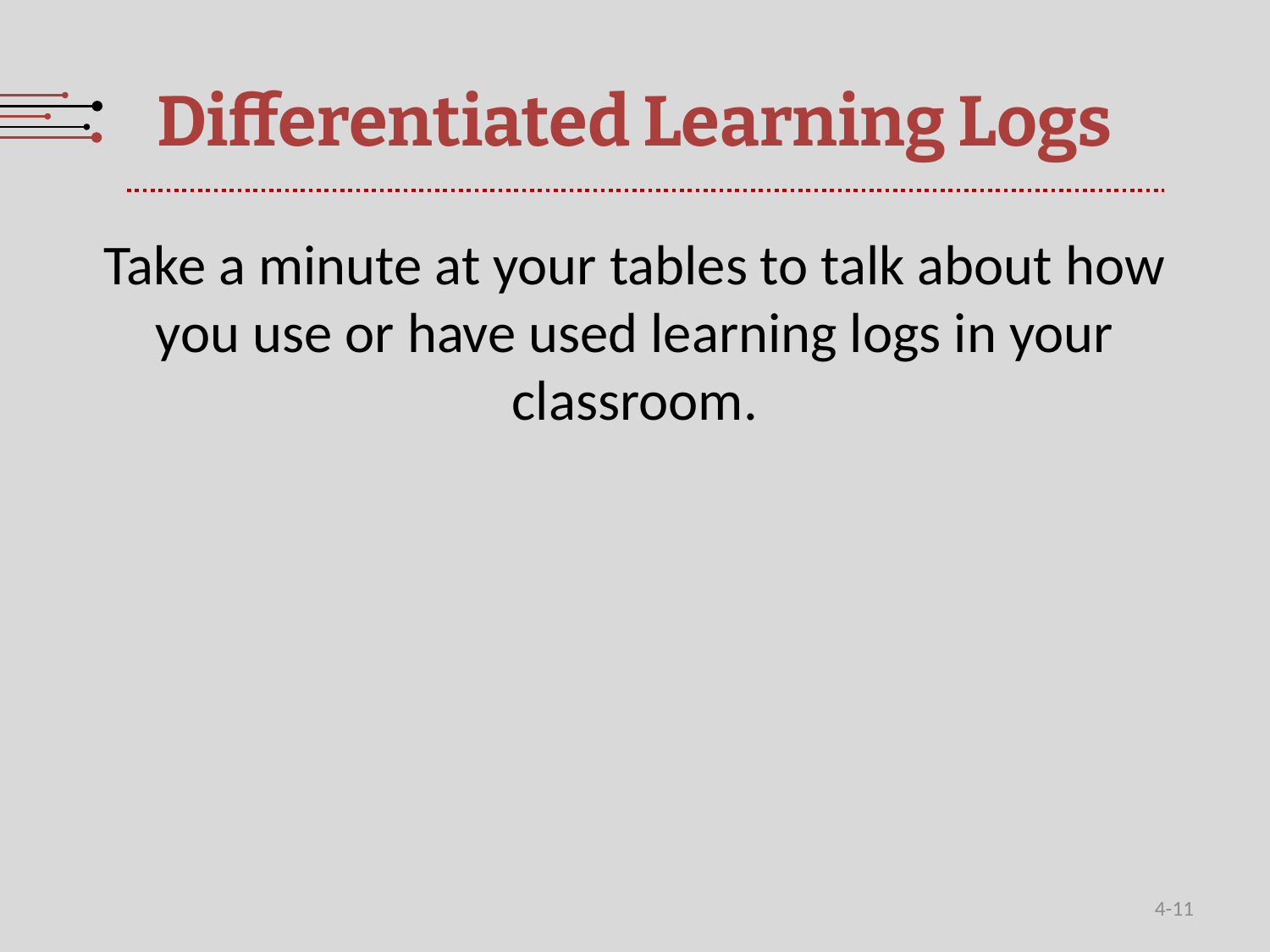

# Differentiated Learning Logs
Take a minute at your tables to talk about how you use or have used learning logs in your classroom.

4-11